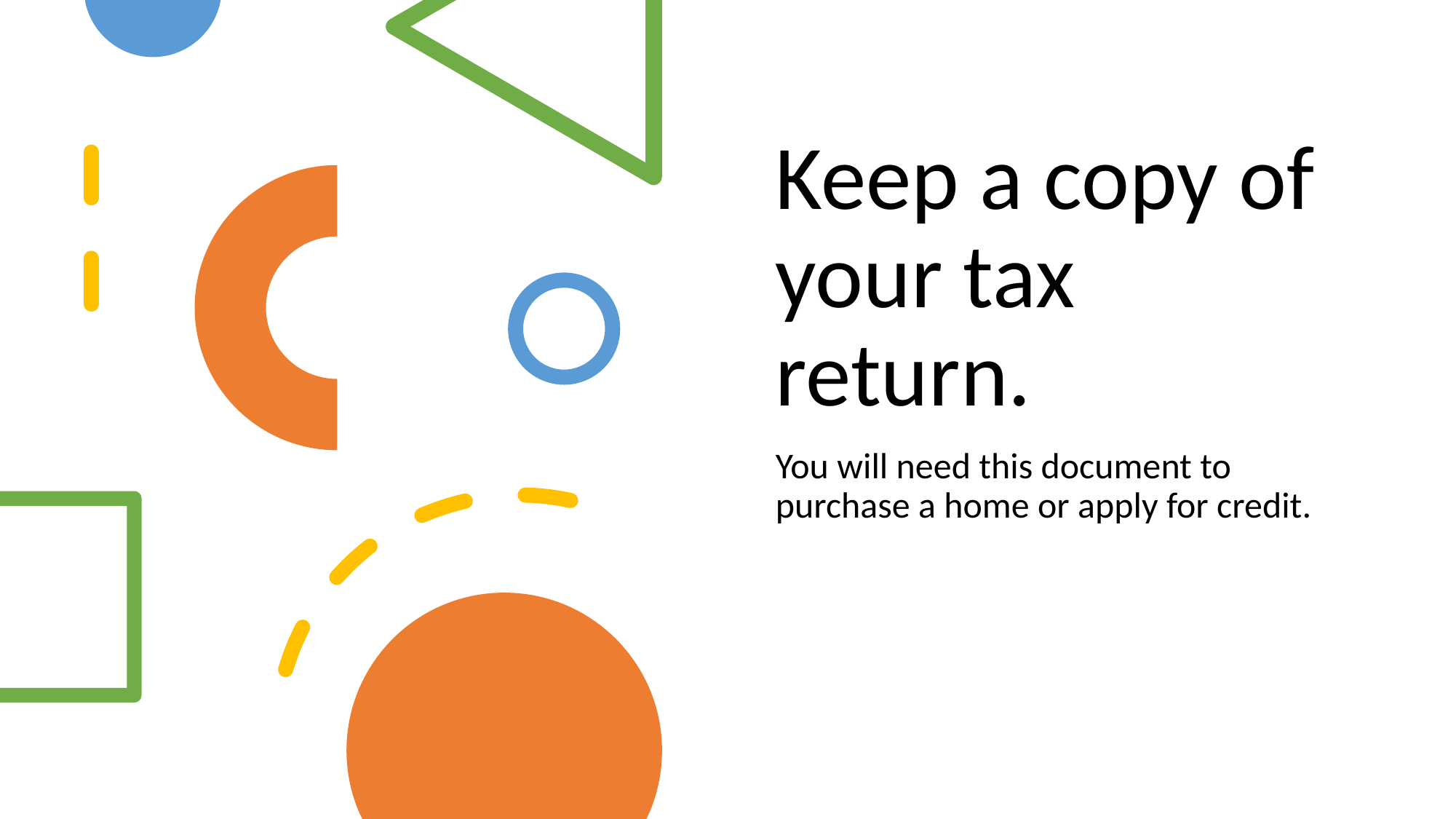

# Keep a copy of your tax return.

You will need this document to purchase a home or apply for credit.